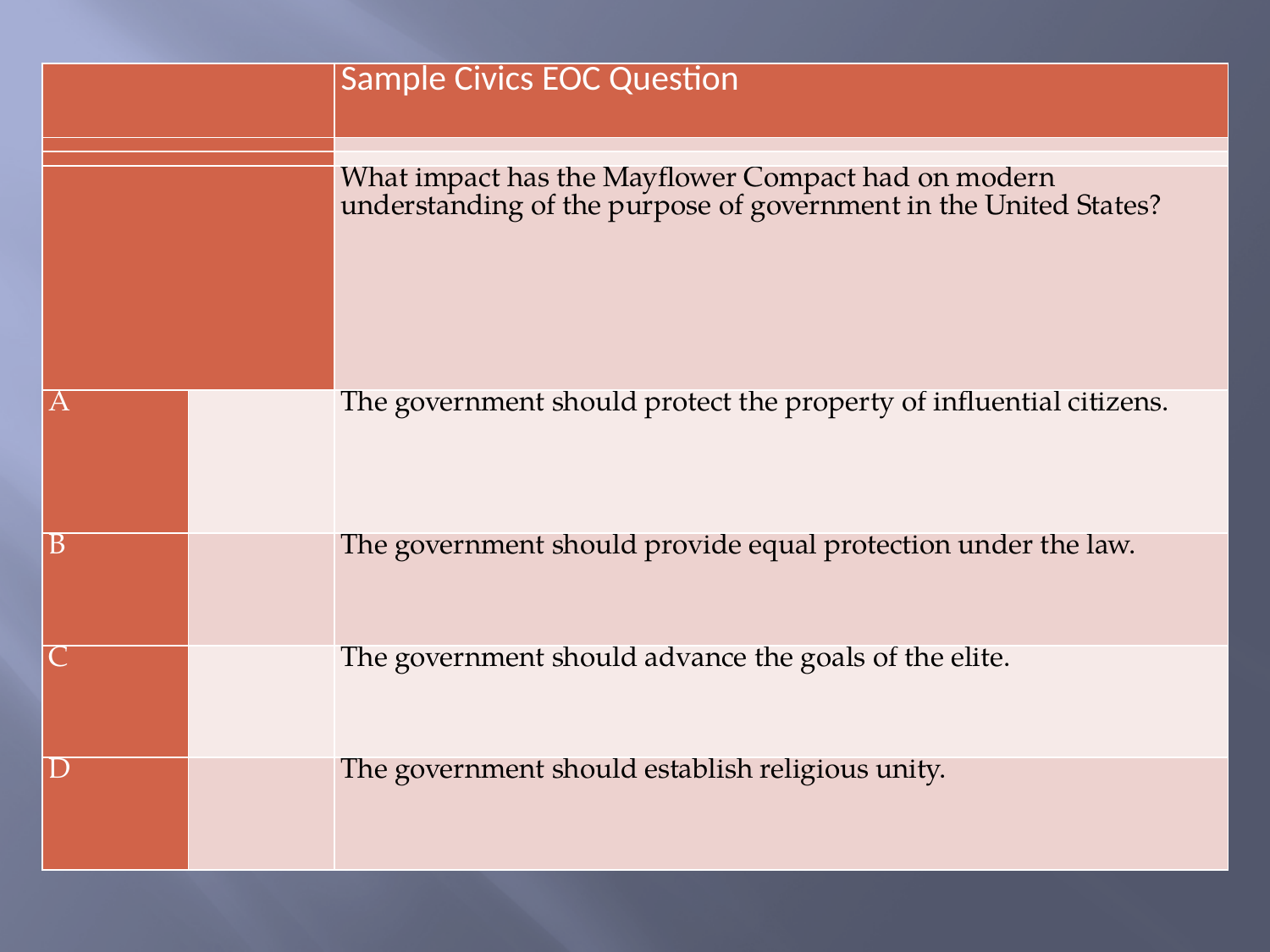

#
|  |  | Sample Civics EOC Question |
| --- | --- | --- |
|  |  |  |
|  |  |  |
|  |  | What impact has the Mayflower Compact had on modern understanding of the purpose of government in the United States? |
| A |  | The government should protect the property of influential citizens. |
| B |  | The government should provide equal protection under the law. |
| C |  | The government should advance the goals of the elite. |
| D |  | The government should establish religious unity. |